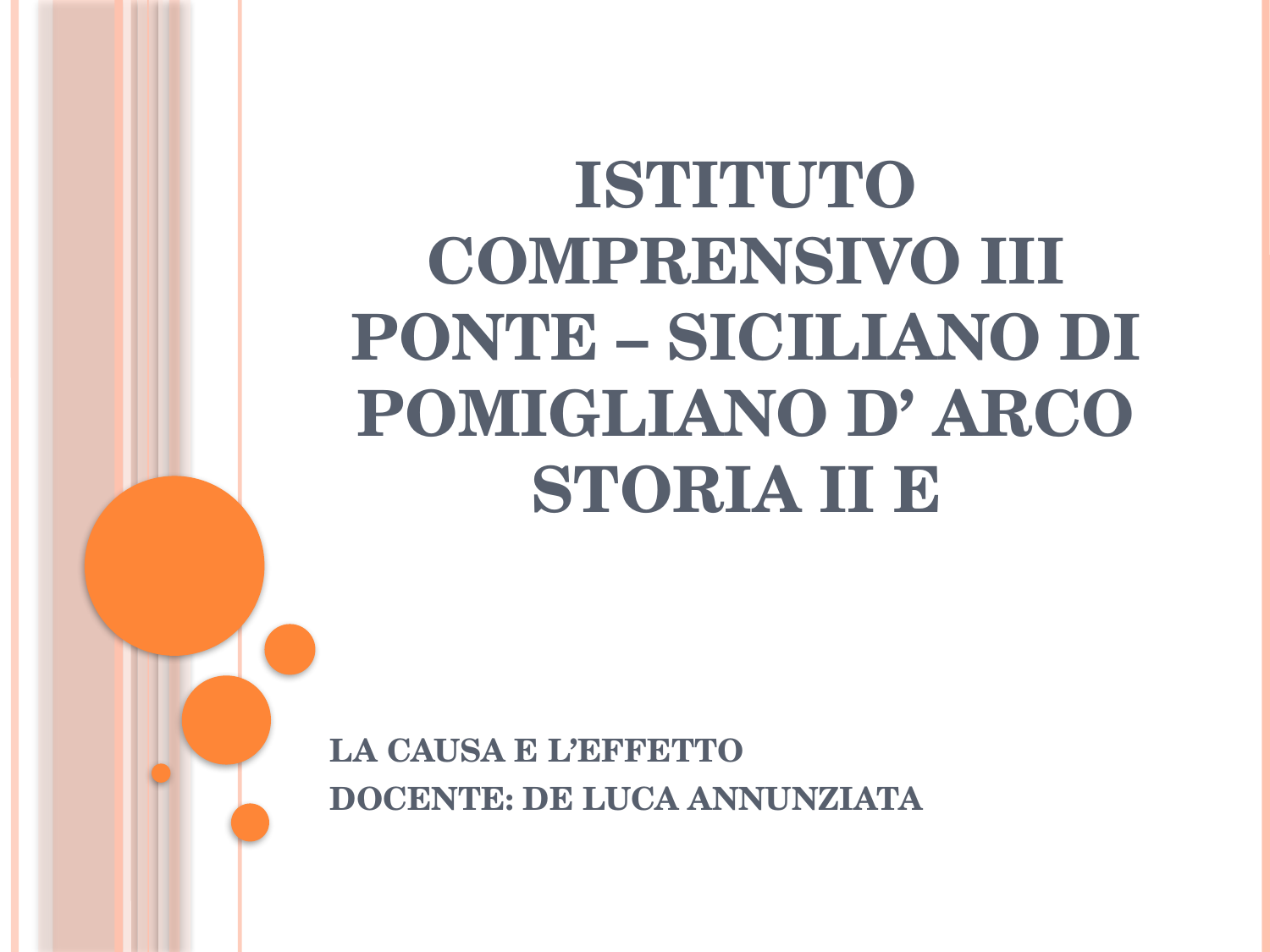

# Istituto comprensivo iii ponte – siciliano di pomigliano d’ arco storia ii e
LA CAUSA E L’EFFETTO
DOCENTE: DE LUCA ANNUNZIATA